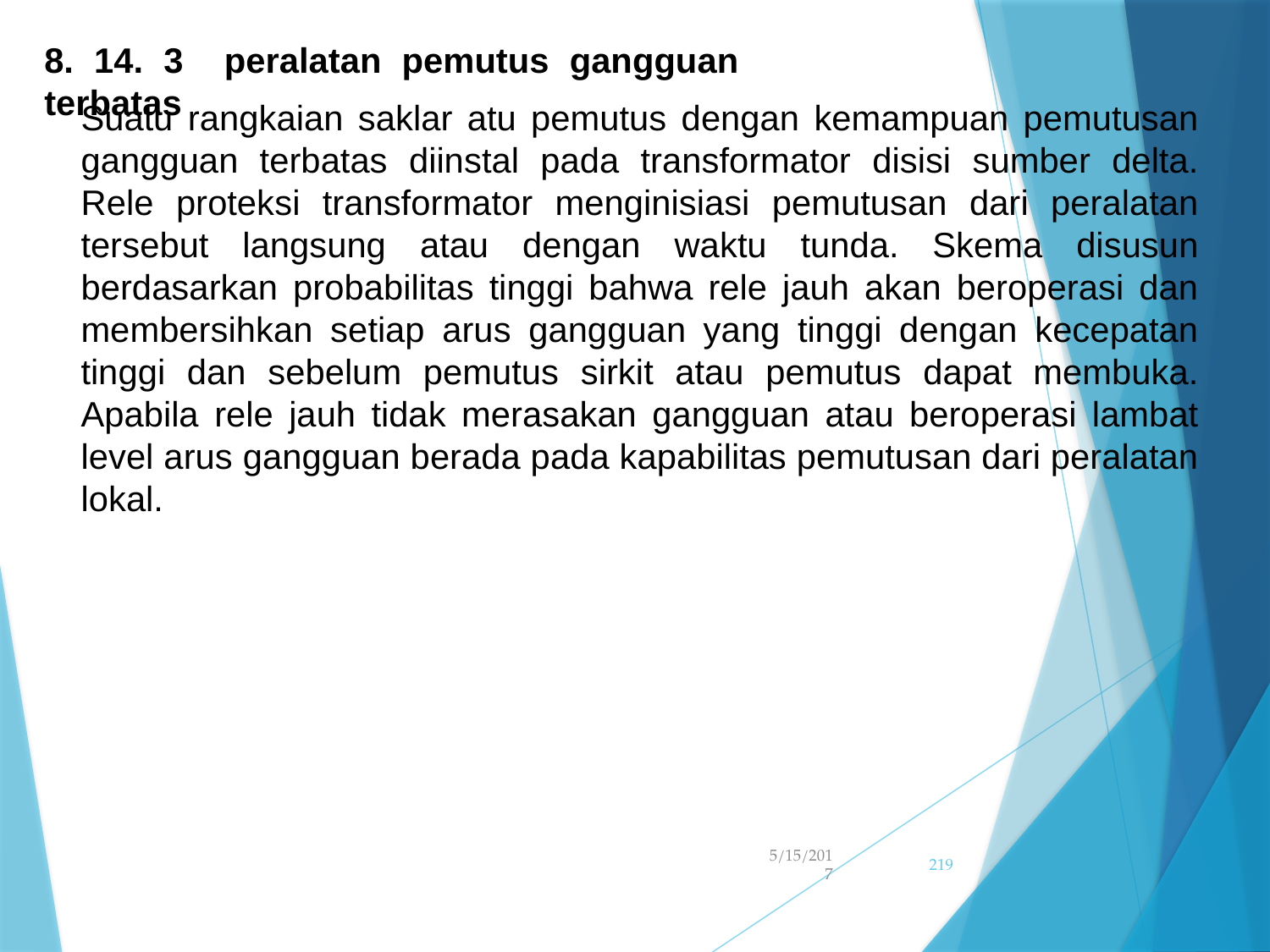

8. 14. 3  peralatan pemutus gangguan terbatas
Suatu rangkaian saklar atu pemutus dengan kemampuan pemutusan gangguan terbatas diinstal pada transformator disisi sumber delta. Rele proteksi transformator menginisiasi pemutusan dari peralatan tersebut langsung atau dengan waktu tunda. Skema disusun berdasarkan probabilitas tinggi bahwa rele jauh akan beroperasi dan membersihkan setiap arus gangguan yang tinggi dengan kecepatan tinggi dan sebelum pemutus sirkit atau pemutus dapat membuka. Apabila rele jauh tidak merasakan gangguan atau beroperasi lambat level arus gangguan berada pada kapabilitas pemutusan dari peralatan lokal.
5/15/2017
219